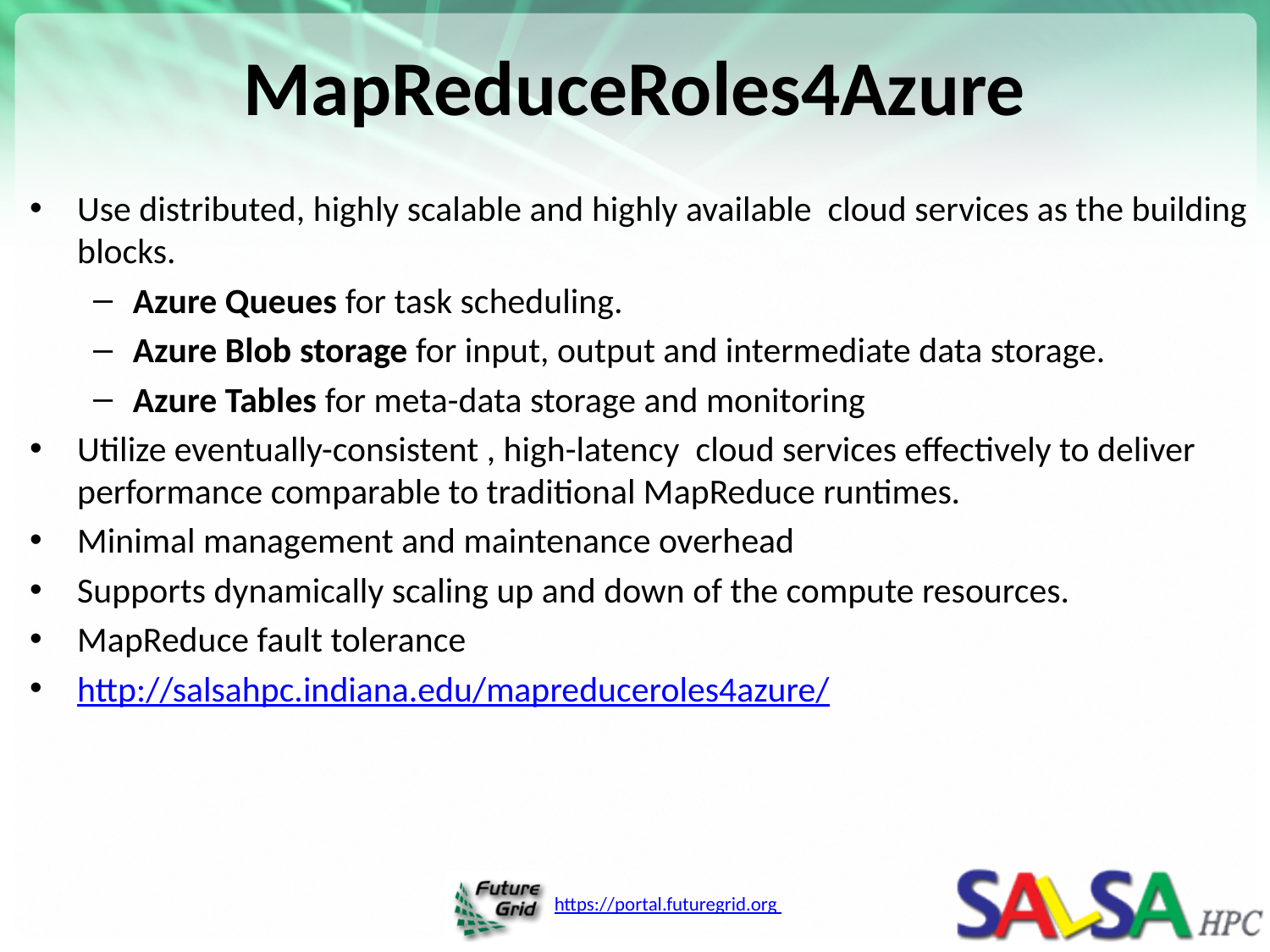

# MapReduceRoles4Azure
Use distributed, highly scalable and highly available  cloud services as the building blocks.
Azure Queues for task scheduling.
Azure Blob storage for input, output and intermediate data storage.
Azure Tables for meta-data storage and monitoring
Utilize eventually-consistent , high-latency  cloud services effectively to deliver performance comparable to traditional MapReduce runtimes.
Minimal management and maintenance overhead
Supports dynamically scaling up and down of the compute resources.
MapReduce fault tolerance
http://salsahpc.indiana.edu/mapreduceroles4azure/